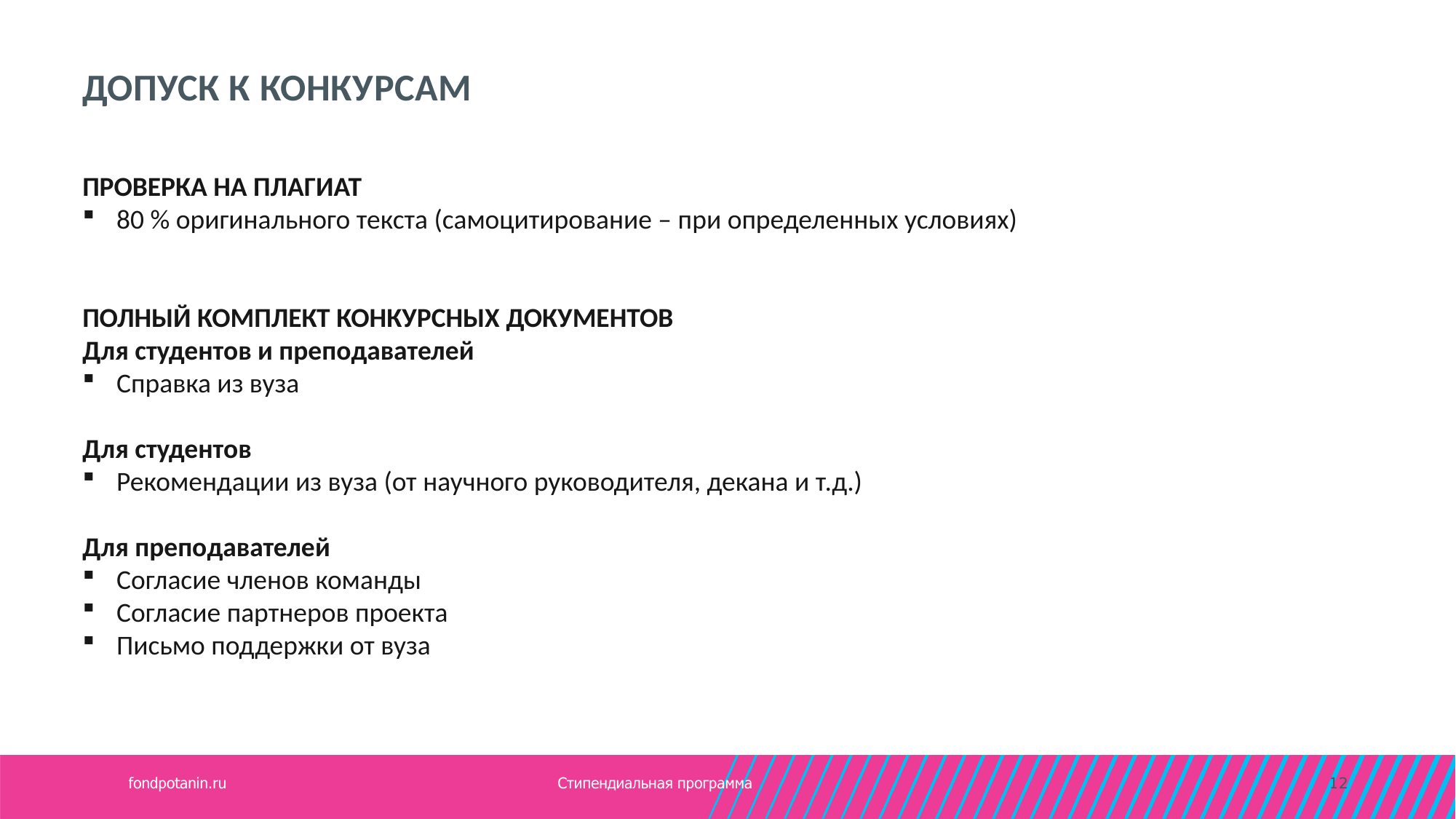

Допуск к конкурсам

ПРОВЕРКА НА ПЛАГИАТ
80 % оригинального текста (самоцитирование – при определенных условиях)

ПОЛНЫЙ КОМПЛЕКТ КОНКУРСНЫХ ДОКУМЕНТОВ
Для студентов и преподавателей
Справка из вуза

Для студентов
Рекомендации из вуза (от научного руководителя, декана и т.д.)

Для преподавателей
Согласие членов команды
Согласие партнеров проекта
Письмо поддержки от вуза